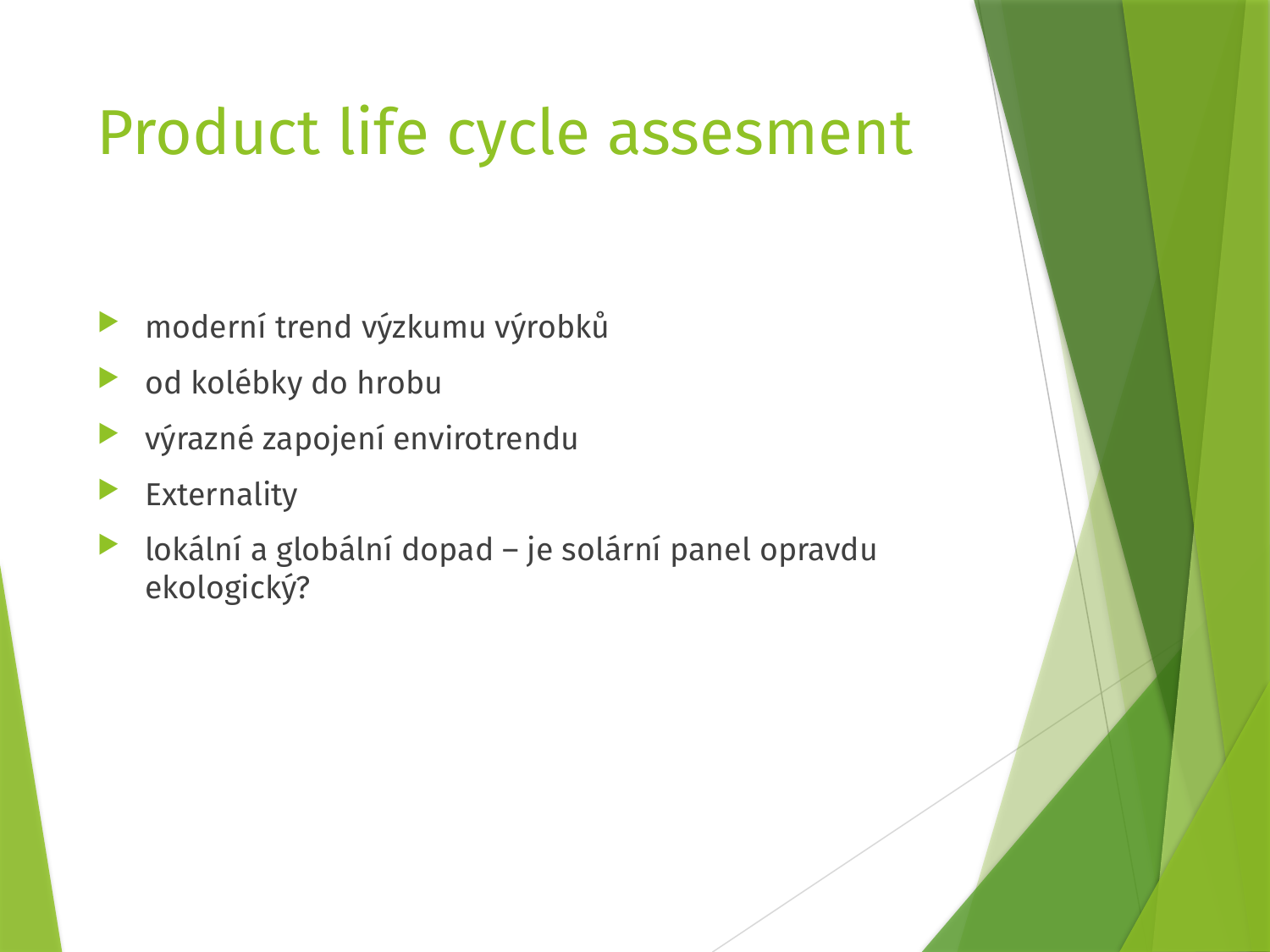

# Product life cycle assesment
moderní trend výzkumu výrobků
od kolébky do hrobu
výrazné zapojení envirotrendu
Externality
lokální a globální dopad – je solární panel opravdu ekologický?